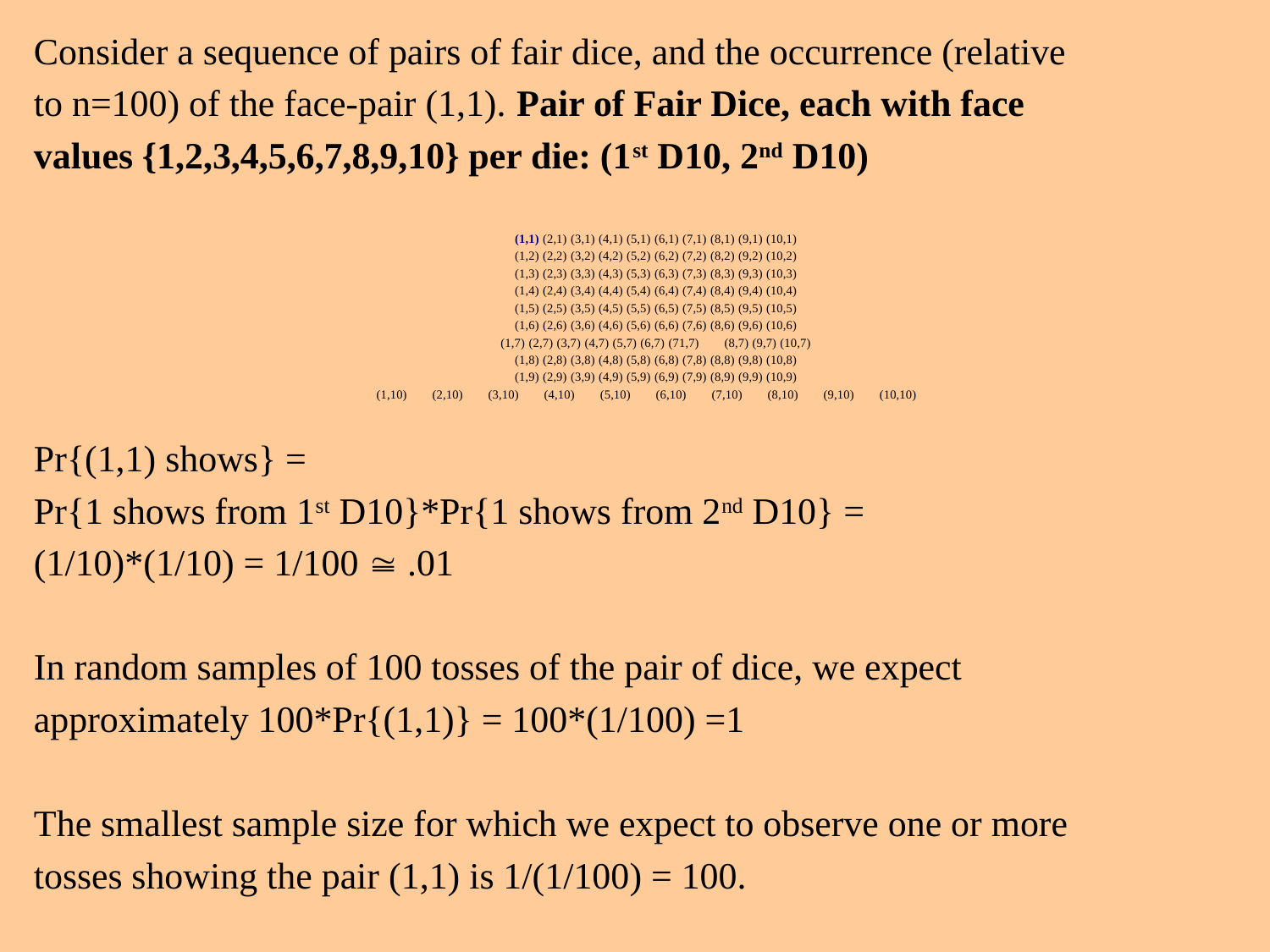

Consider a sequence of pairs of fair dice, and the occurrence (relative
to n=100) of the face-pair (1,1). Pair of Fair Dice, each with face
values {1,2,3,4,5,6,7,8,9,10} per die: (1st D10, 2nd D10)

	(1,1)	(2,1)	(3,1)	(4,1)	(5,1)	(6,1)	(7,1)	(8,1)	(9,1)	(10,1)
	(1,2)	(2,2)	(3,2)	(4,2)	(5,2)	(6,2)	(7,2)	(8,2)	(9,2)	(10,2)
	(1,3)	(2,3)	(3,3)	(4,3)	(5,3)	(6,3)	(7,3)	(8,3)	(9,3)	(10,3)
	(1,4)	(2,4)	(3,4)	(4,4)	(5,4)	(6,4)	(7,4)	(8,4)	(9,4)	(10,4)
	(1,5)	(2,5)	(3,5)	(4,5)	(5,5)	(6,5)	(7,5)	(8,5)	(9,5)	(10,5)
	(1,6)	(2,6)	(3,6)	(4,6)	(5,6)	(6,6)	(7,6)	(8,6)	(9,6)	(10,6)
	(1,7)	(2,7)	(3,7)	(4,7)	(5,7)	(6,7)	(71,7)	(8,7)	(9,7)	(10,7)
	(1,8)	(2,8)	(3,8)	(4,8)	(5,8)	(6,8)	(7,8)	(8,8)	(9,8)	(10,8)
	(1,9)	(2,9)	(3,9)	(4,9)	(5,9)	(6,9)	(7,9)	(8,9)	(9,9)	(10,9)
	(1,10)	(2,10)	(3,10)	(4,10)	(5,10)	(6,10)	(7,10)	(8,10)	(9,10)	(10,10)

Pr{(1,1) shows} =
Pr{1 shows from 1st D10}*Pr{1 shows from 2nd D10} =
(1/10)*(1/10) = 1/100 ≅ .01

In random samples of 100 tosses of the pair of dice, we expect
approximately 100*Pr{(1,1)} = 100*(1/100) =1

The smallest sample size for which we expect to observe one or more
tosses showing the pair (1,1) is 1/(1/100) = 100.